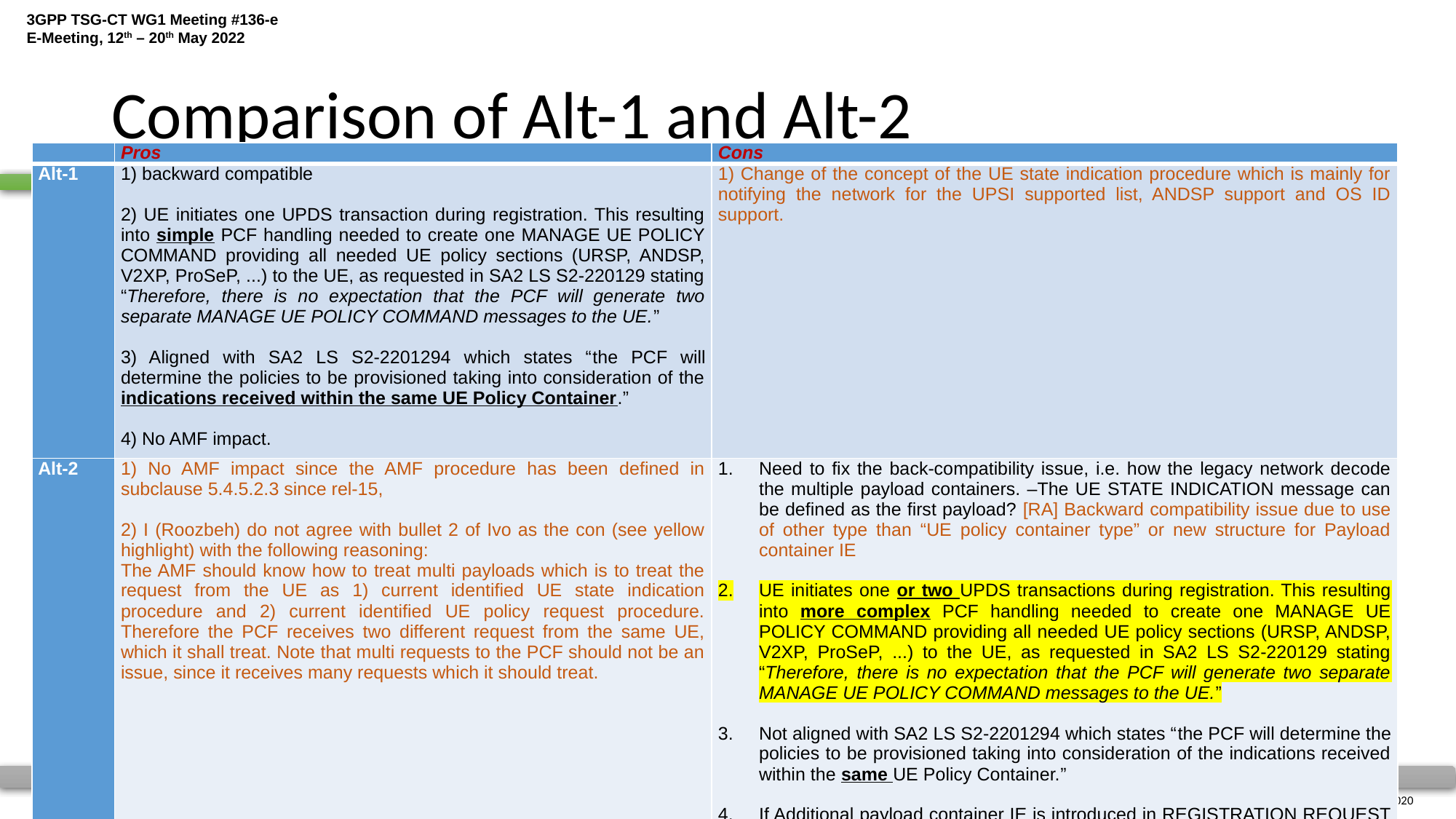

# Comparison of Alt-1 and Alt-2
|  | Pros | Cons |
| --- | --- | --- |
| Alt-1 | 1) backward compatible 2) UE initiates one UPDS transaction during registration. This resulting into simple PCF handling needed to create one MANAGE UE POLICY COMMAND providing all needed UE policy sections (URSP, ANDSP, V2XP, ProSeP, ...) to the UE, as requested in SA2 LS S2-220129 stating “Therefore, there is no expectation that the PCF will generate two separate MANAGE UE POLICY COMMAND messages to the UE.” 3) Aligned with SA2 LS S2-2201294 which states “the PCF will determine the policies to be provisioned taking into consideration of the indications received within the same UE Policy Container.” 4) No AMF impact. | 1) Change of the concept of the UE state indication procedure which is mainly for notifying the network for the UPSI supported list, ANDSP support and OS ID support. |
| Alt-2 | 1) No AMF impact since the AMF procedure has been defined in subclause 5.4.5.2.3 since rel-15, 2) I (Roozbeh) do not agree with bullet 2 of Ivo as the con (see yellow highlight) with the following reasoning: The AMF should know how to treat multi payloads which is to treat the request from the UE as 1) current identified UE state indication procedure and 2) current identified UE policy request procedure. Therefore the PCF receives two different request from the same UE, which it shall treat. Note that multi requests to the PCF should not be an issue, since it receives many requests which it should treat. | Need to fix the back-compatibility issue, i.e. how the legacy network decode the multiple payload containers. –The UE STATE INDICATION message can be defined as the first payload? [RA] Backward compatibility issue due to use of other type than “UE policy container type” or new structure for Payload container IE UE initiates one or two UPDS transactions during registration. This resulting into more complex PCF handling needed to create one MANAGE UE POLICY COMMAND providing all needed UE policy sections (URSP, ANDSP, V2XP, ProSeP, ...) to the UE, as requested in SA2 LS S2-220129 stating “Therefore, there is no expectation that the PCF will generate two separate MANAGE UE POLICY COMMAND messages to the UE.” Not aligned with SA2 LS S2-2201294 which states “the PCF will determine the policies to be provisioned taking into consideration of the indications received within the same UE Policy Container.” If Additional payload container IE is introduced in REGISTRATION REQUEST as in draft-revision-of-C1-223938-v1, this creates a new AMF impact, new impact on AMF-PCF signalling. |